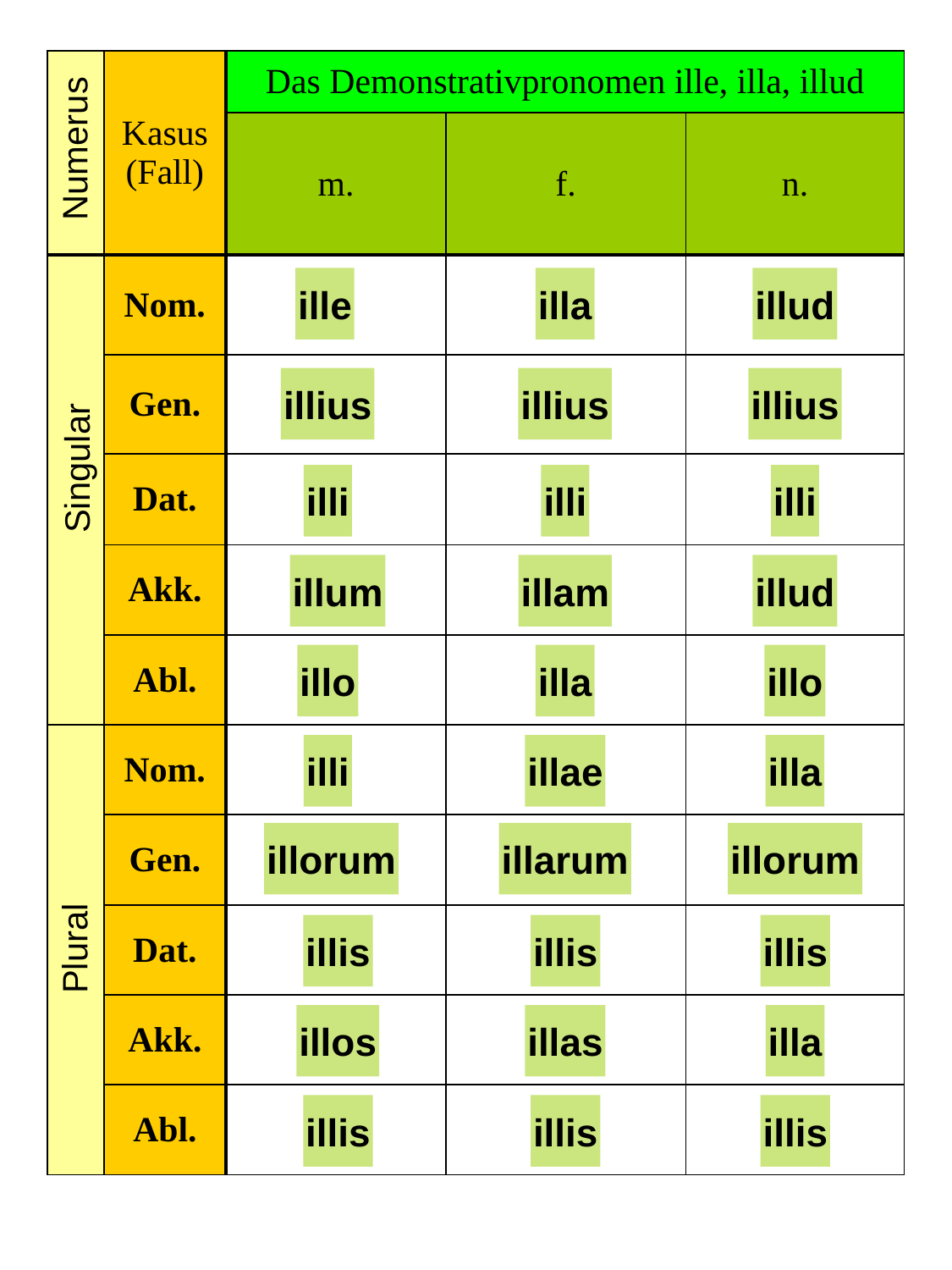

|  | Kasus (Fall) | Das Demonstrativpronomen ille, illa, illud |  |  |
| --- | --- | --- | --- | --- |
|  |  | m. | f. | n. |
|  | Nom. |  |  |  |
|  | Gen. |  |  |  |
|  | Dat. |  |  |  |
|  | Akk. |  |  |  |
|  | Abl. |  |  |  |
|  | Nom. |  |  |  |
|  | Gen. |  |  |  |
|  | Dat. |  |  |  |
|  | Akk. |  |  |  |
|  | Abl. |  |  |  |
Numerus
ille
illa
illud
illius
illius
illius
Singular
illi
illi
illi
illum
illam
illud
illo
illa
illo
illi
illae
illa
illorum
illarum
illorum
Plural
illis
illis
illis
illos
illas
illa
illis
illis
illis